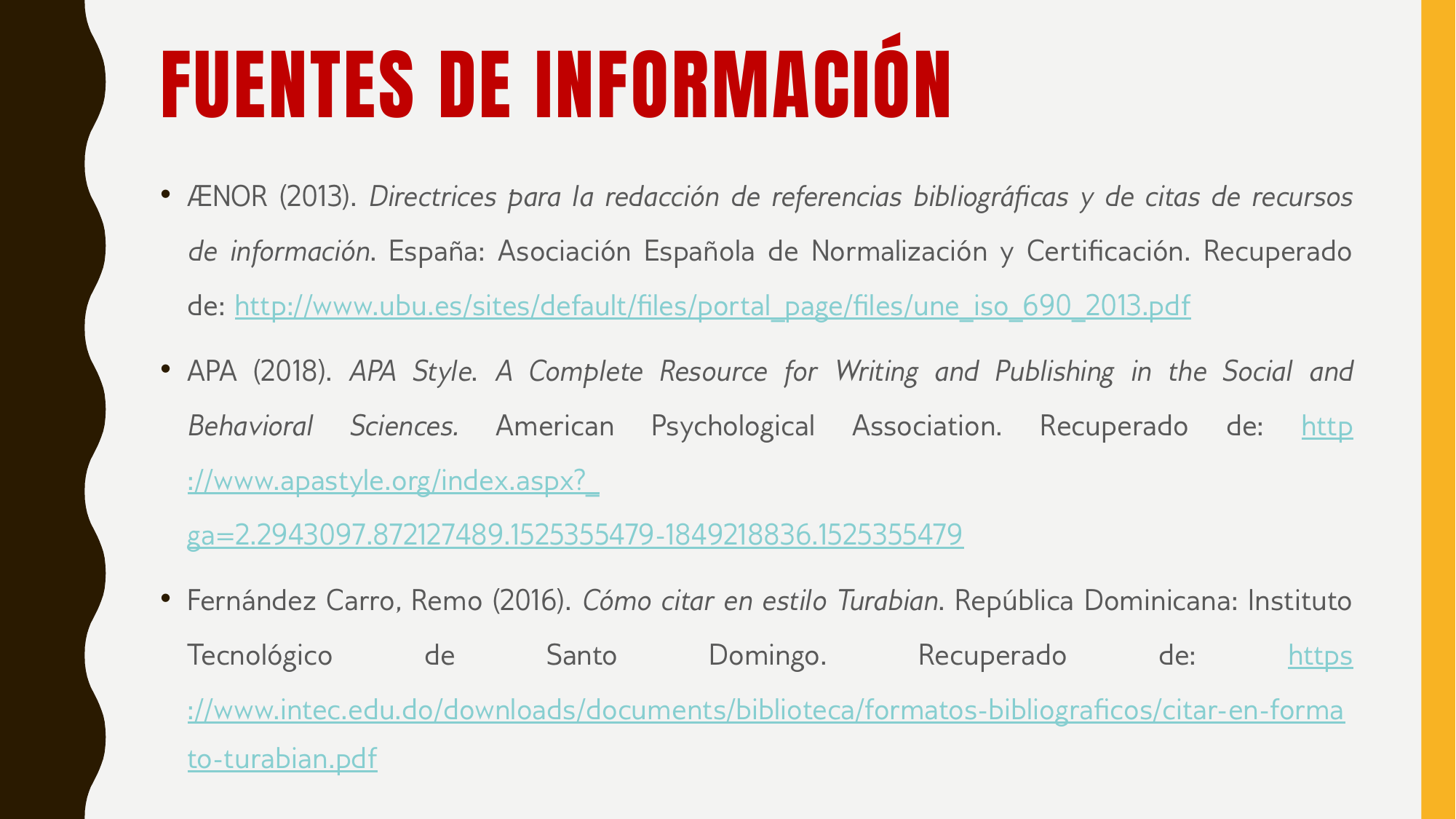

# FUENTES DE INFORMACIÓN
AENOR (2013). Directrices para la redacción de referencias bibliográficas y de citas de recursos de información. España: Asociación Española de Normalización y Certificación. Recuperado de: http://www.ubu.es/sites/default/files/portal_page/files/une_iso_690_2013.pdf
APA (2018). APA Style. A Complete Resource for Writing and Publishing in the Social and Behavioral Sciences. American Psychological Association. Recuperado de: http://www.apastyle.org/index.aspx?_ga=2.2943097.872127489.1525355479-1849218836.1525355479
Fernández Carro, Remo (2016). Cómo citar en estilo Turabian. República Dominicana: Instituto Tecnológico de Santo Domingo. Recuperado de: https://www.intec.edu.do/downloads/documents/biblioteca/formatos-bibliograficos/citar-en-formato-turabian.pdf